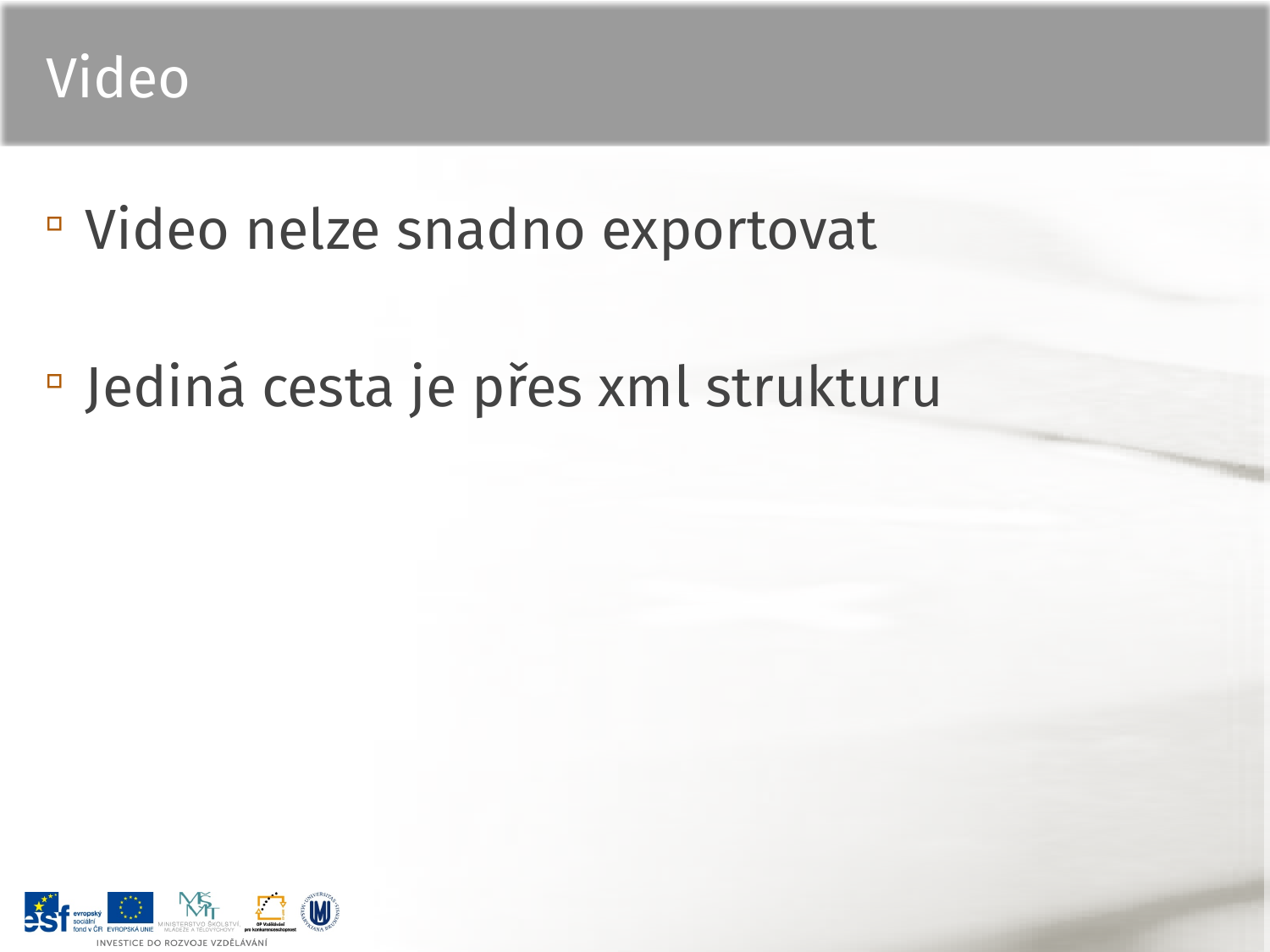

# Video
Video nelze snadno exportovat

Jediná cesta je přes xml strukturu